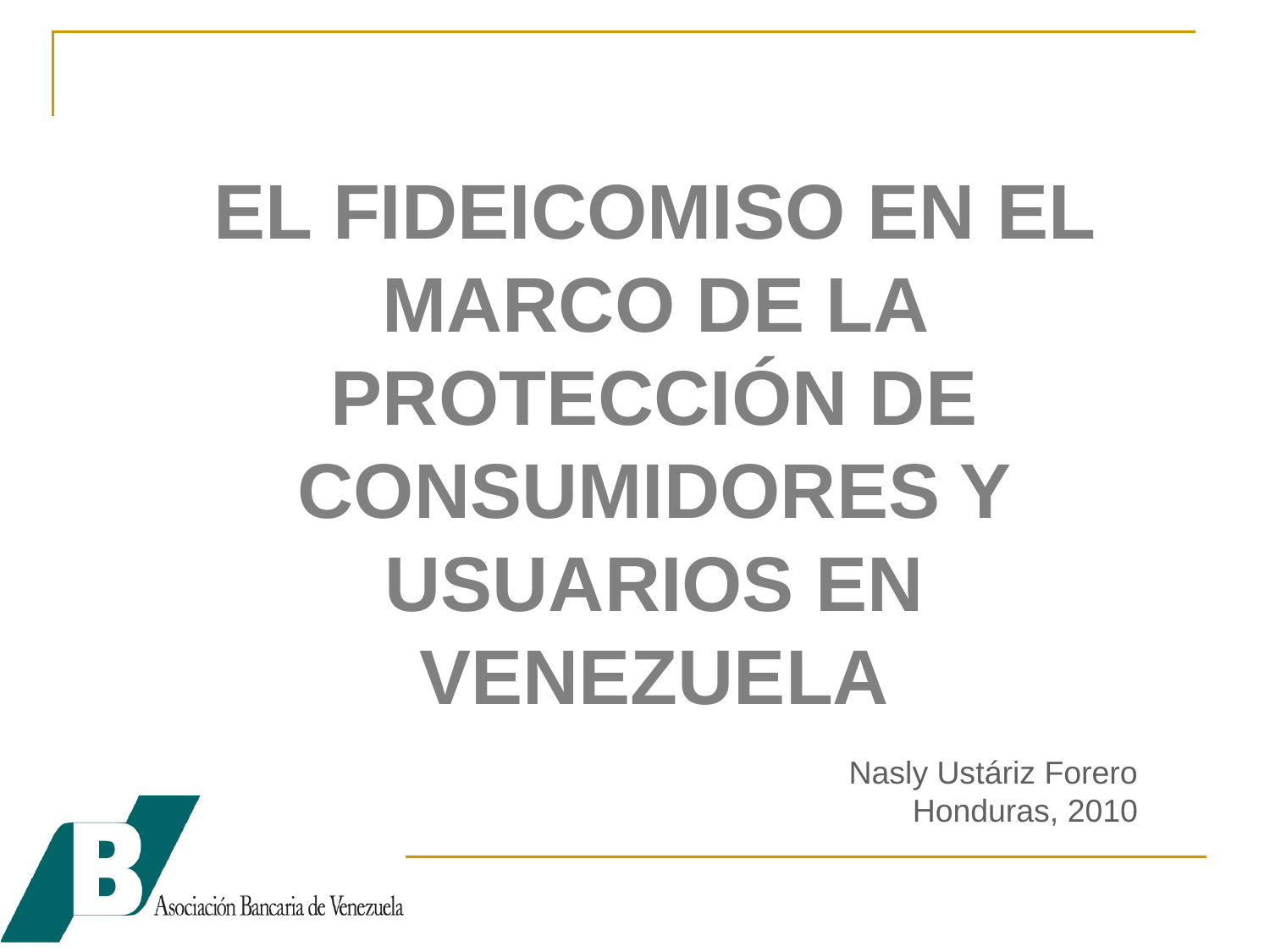

EL FIDEICOMISO EN EL MARCO DE LA PROTECCIÓN DE CONSUMIDORES Y USUARIOS EN VENEZUELA
Nasly Ustáriz Forero
Honduras, 2010